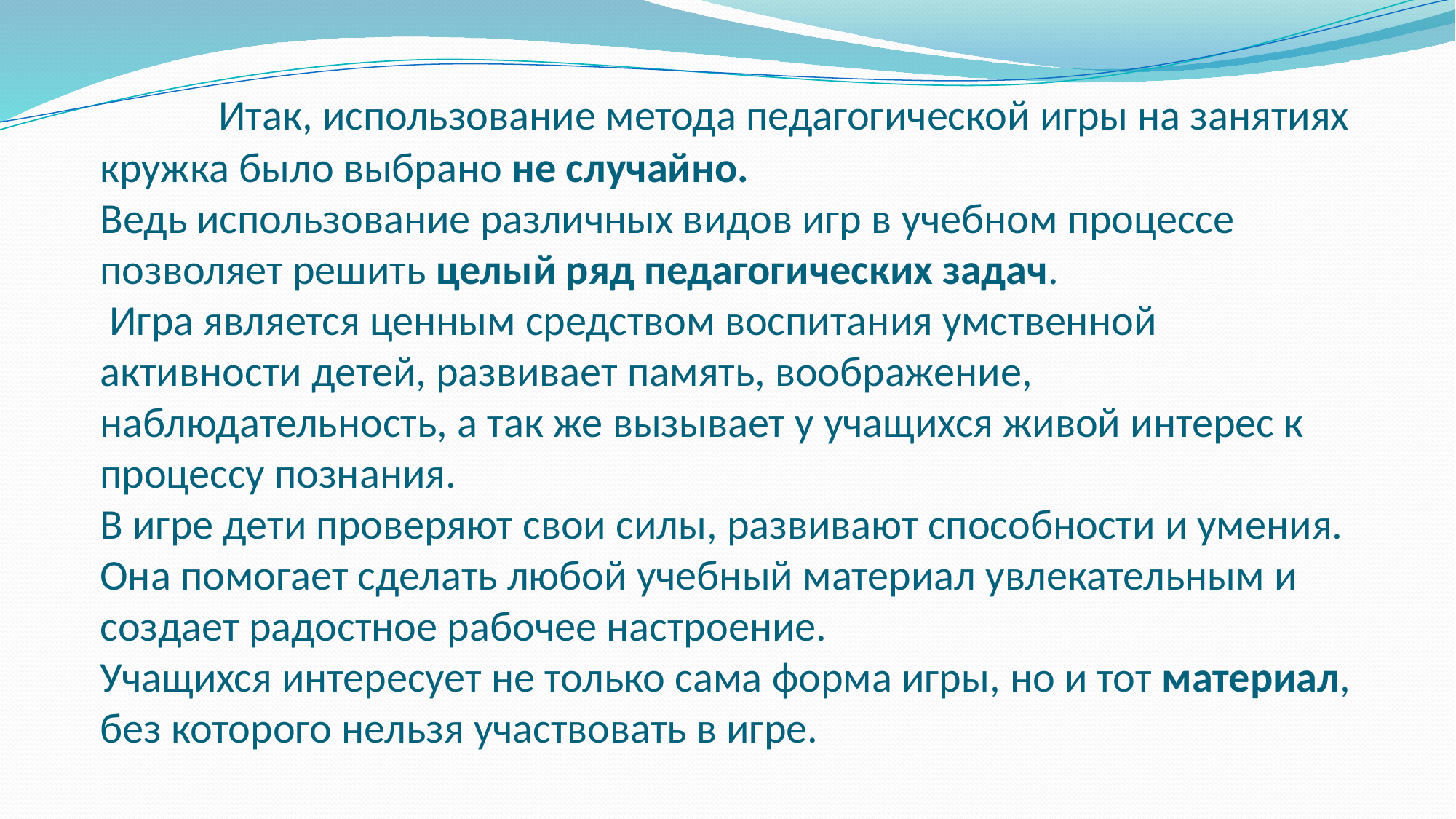

# Итак, использование метода педагогической игры на занятиях кружка было выбрано не случайно. Ведь использование различных видов игр в учебном процессе позволяет решить целый ряд педагогических задач. Игра является ценным средством воспитания умственной активности детей, развивает память, воображение, наблюдательность, а так же вызывает у учащихся живой интерес к процессу познания. В игре дети проверяют свои силы, развивают способности и умения. Она помогает сделать любой учебный материал увлекательным и создает радостное рабочее настроение. Учащихся интересует не только сама форма игры, но и тот материал, без которого нельзя участвовать в игре.